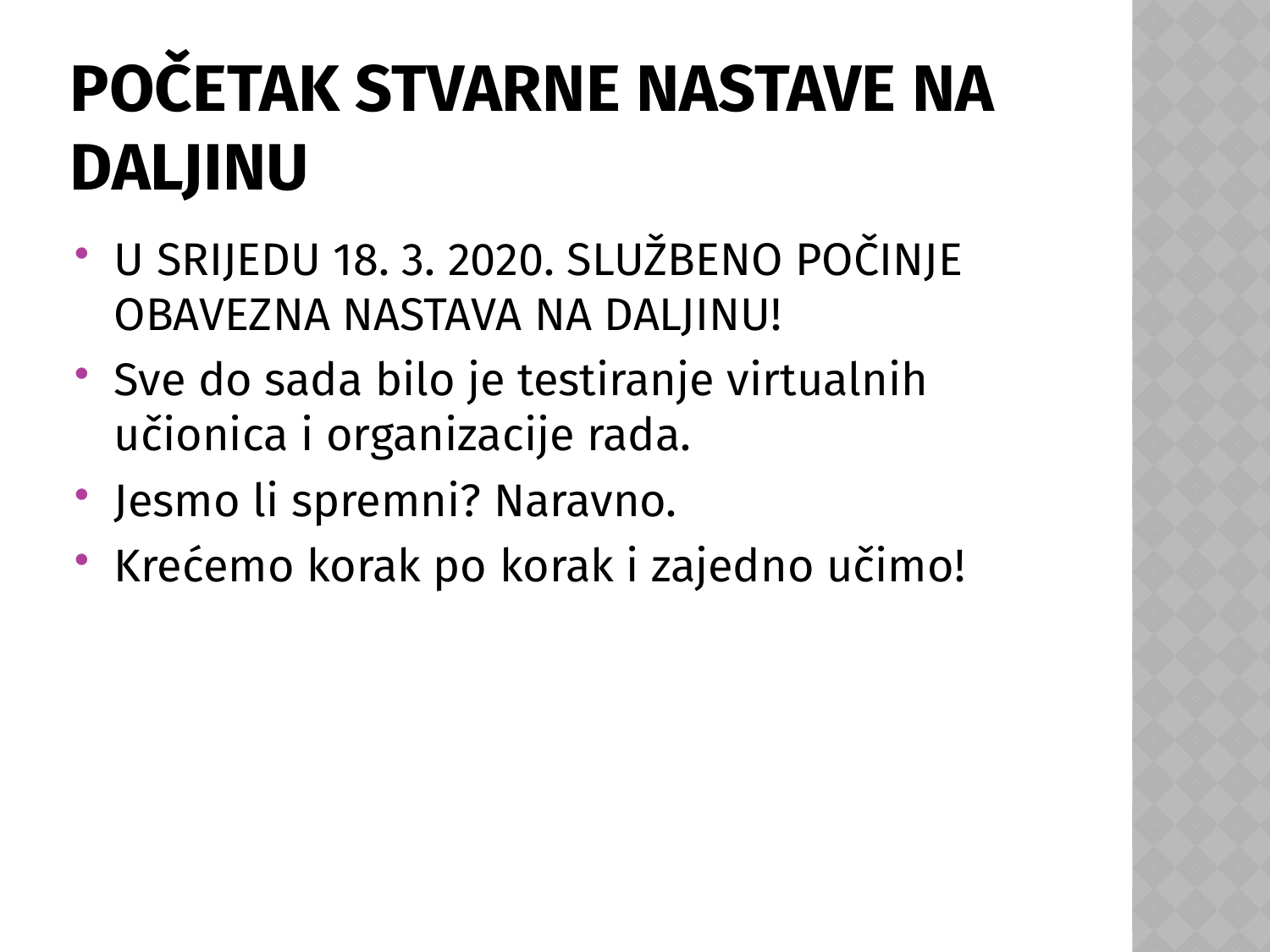

# POČETAK STVARNE NASTAVE NA DALJINU
U SRIJEDU 18. 3. 2020. SLUŽBENO POČINJE OBAVEZNA NASTAVA NA DALJINU!
Sve do sada bilo je testiranje virtualnih učionica i organizacije rada.
Jesmo li spremni? Naravno.
Krećemo korak po korak i zajedno učimo!